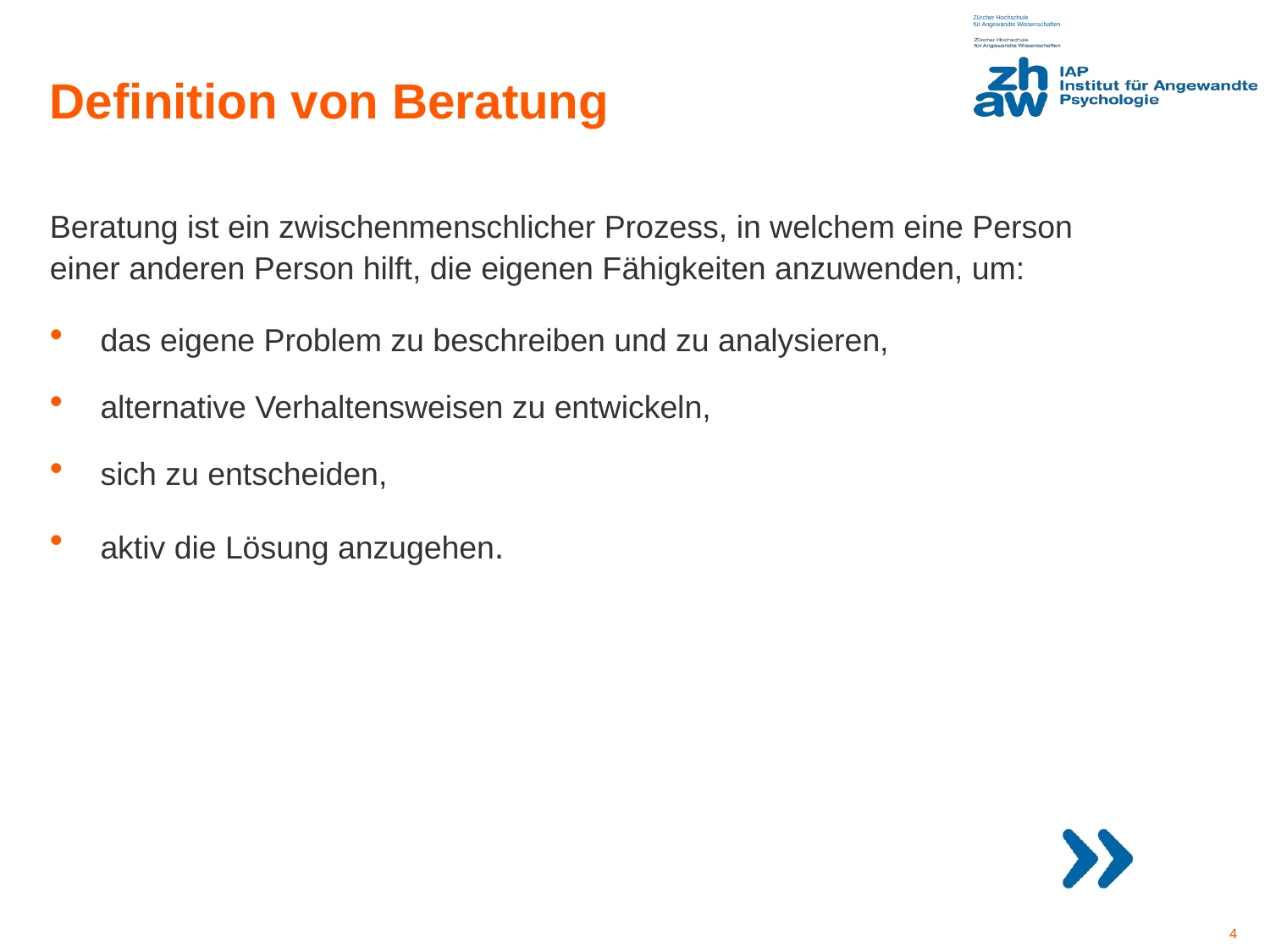

# Definition von Beratung
Beratung ist ein zwischenmenschlicher Prozess, in welchem eine Person einer anderen Person hilft, die eigenen Fähigkeiten anzuwenden, um:
das eigene Problem zu beschreiben und zu analysieren,
alternative Verhaltensweisen zu entwickeln,
sich zu entscheiden,
aktiv die Lösung anzugehen.
4